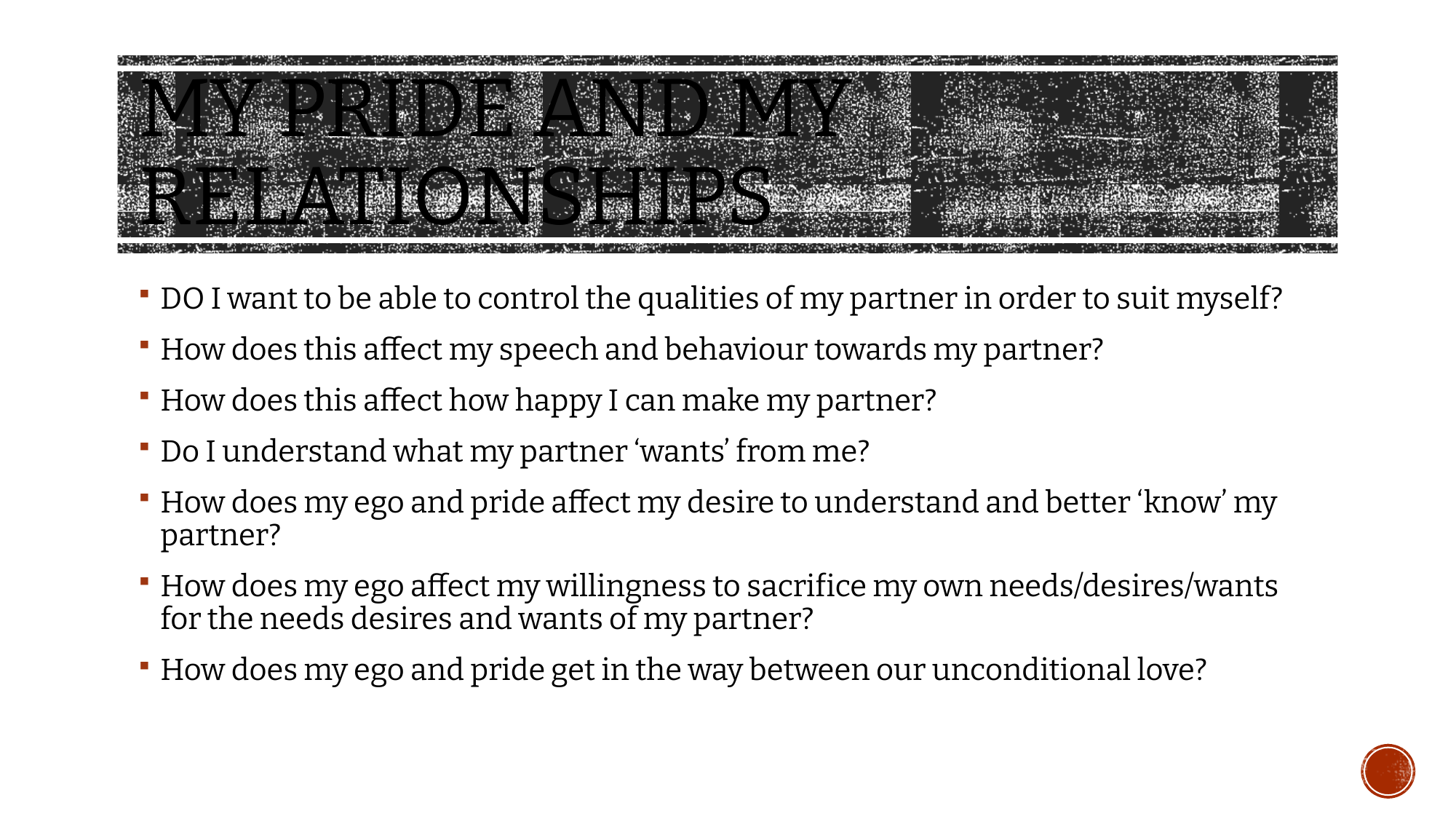

# My pride and my relationships

DO I want to be able to control the qualities of my partner in order to suit myself?
How does this affect my speech and behaviour towards my partner?
How does this affect how happy I can make my partner?
Do I understand what my partner ‘wants’ from me?
How does my ego and pride affect my desire to understand and better ‘know’ my partner?
How does my ego affect my willingness to sacrifice my own needs/desires/wants for the needs desires and wants of my partner?
How does my ego and pride get in the way between our unconditional love?